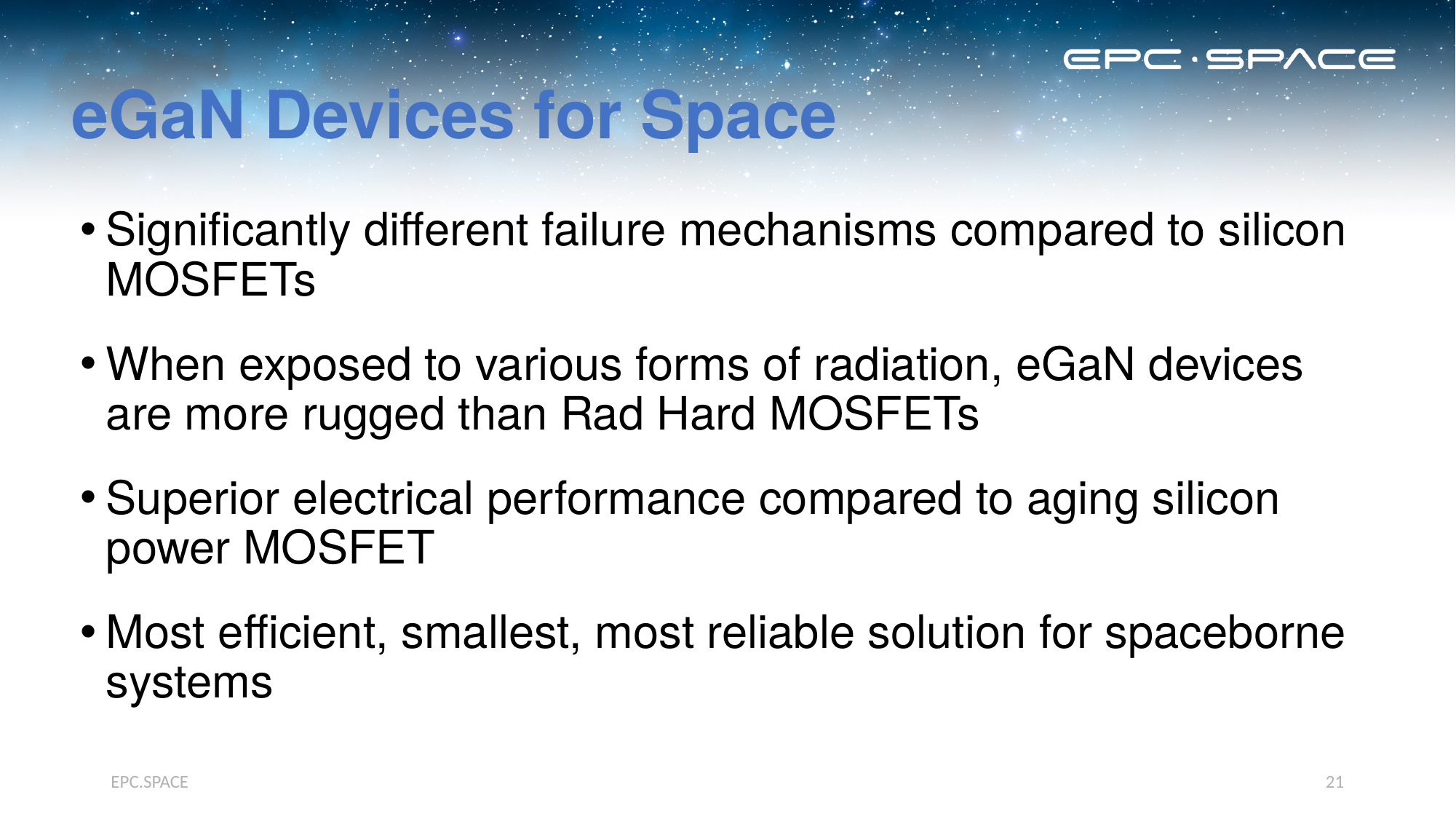

# eGaN Devices for Space
Significantly different failure mechanisms compared to silicon MOSFETs
When exposed to various forms of radiation, eGaN devices are more rugged than Rad Hard MOSFETs
Superior electrical performance compared to aging silicon power MOSFET
Most efficient, smallest, most reliable solution for spaceborne systems
EPC.SPACE
21